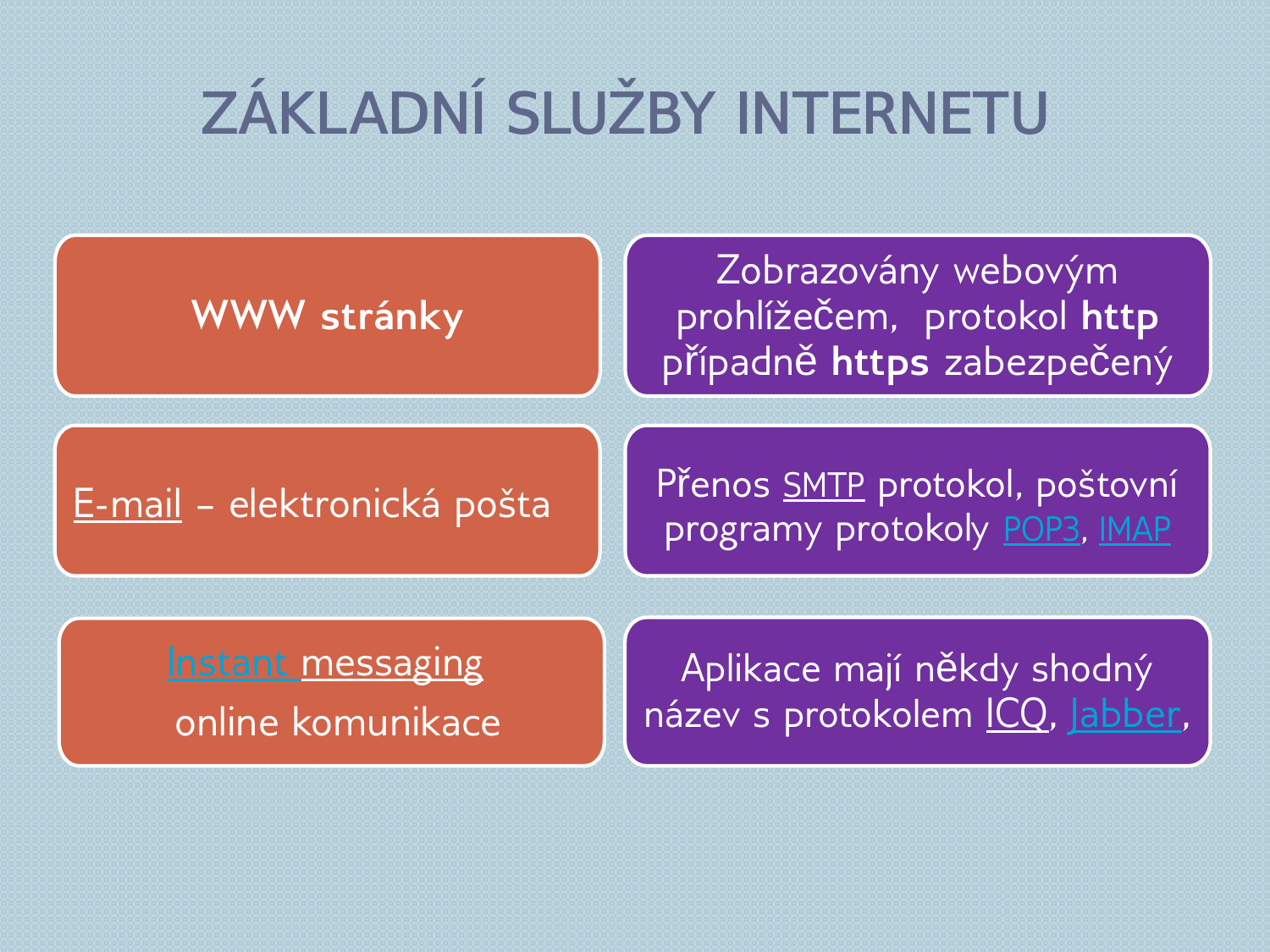

# Základní služby internetu
WWW stránky
Zobrazovány webovým prohlížečem,  protokol http případně https zabezpečený
E-mail – elektronická pošta

Přenos SMTP protokol, poštovní programy protokoly POP3, IMAP

Aplikace mají někdy shodný název s protokolem ICQ, Jabber,
Instant messaging
 online komunikace